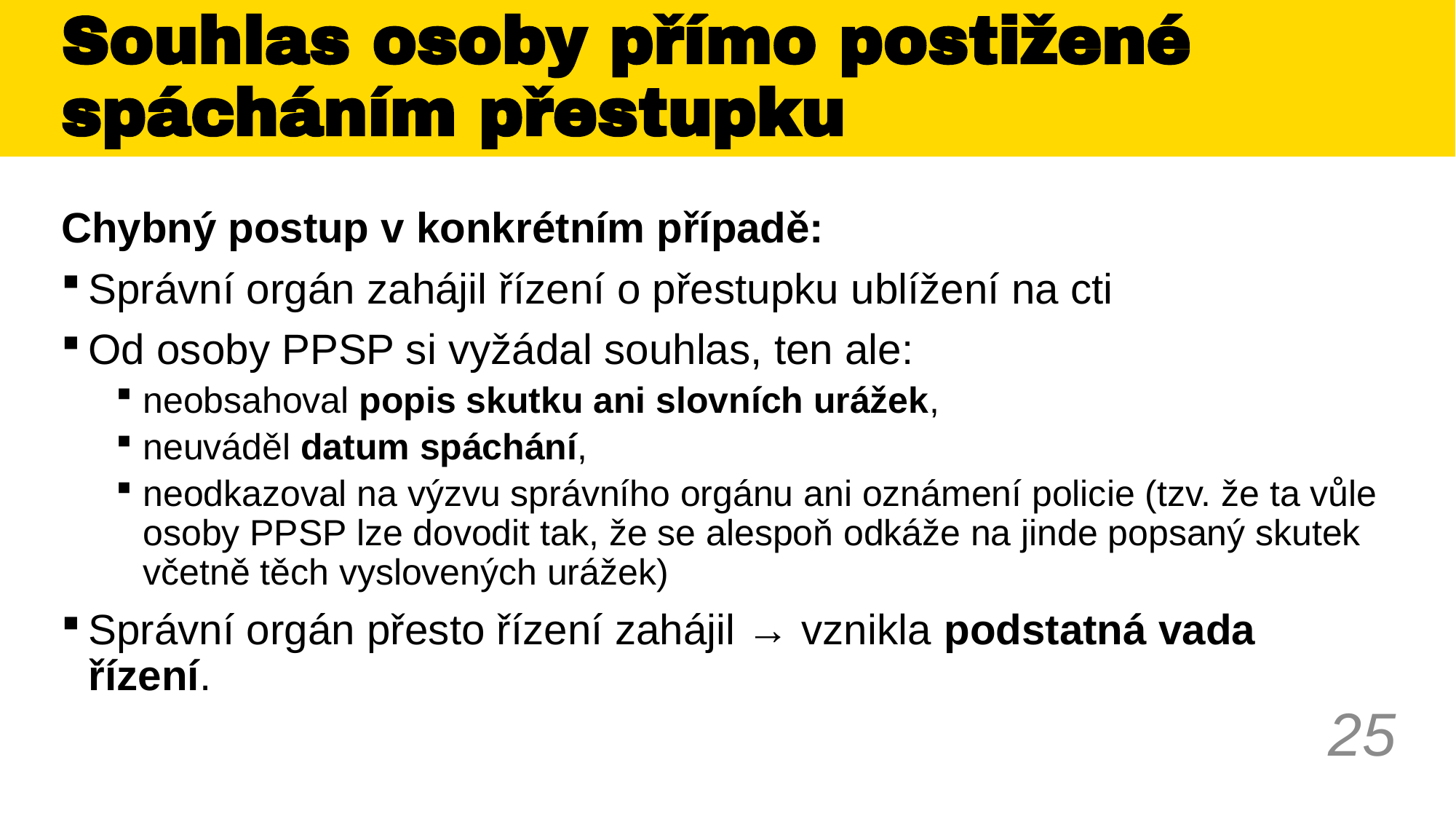

# Souhlas osoby přímo postižené spácháním přestupku
Chybný postup v konkrétním případě:
Správní orgán zahájil řízení o přestupku ublížení na cti
Od osoby PPSP si vyžádal souhlas, ten ale:
neobsahoval popis skutku ani slovních urážek,
neuváděl datum spáchání,
neodkazoval na výzvu správního orgánu ani oznámení policie (tzv. že ta vůle osoby PPSP lze dovodit tak, že se alespoň odkáže na jinde popsaný skutek včetně těch vyslovených urážek)
Správní orgán přesto řízení zahájil → vznikla podstatná vada řízení.

25